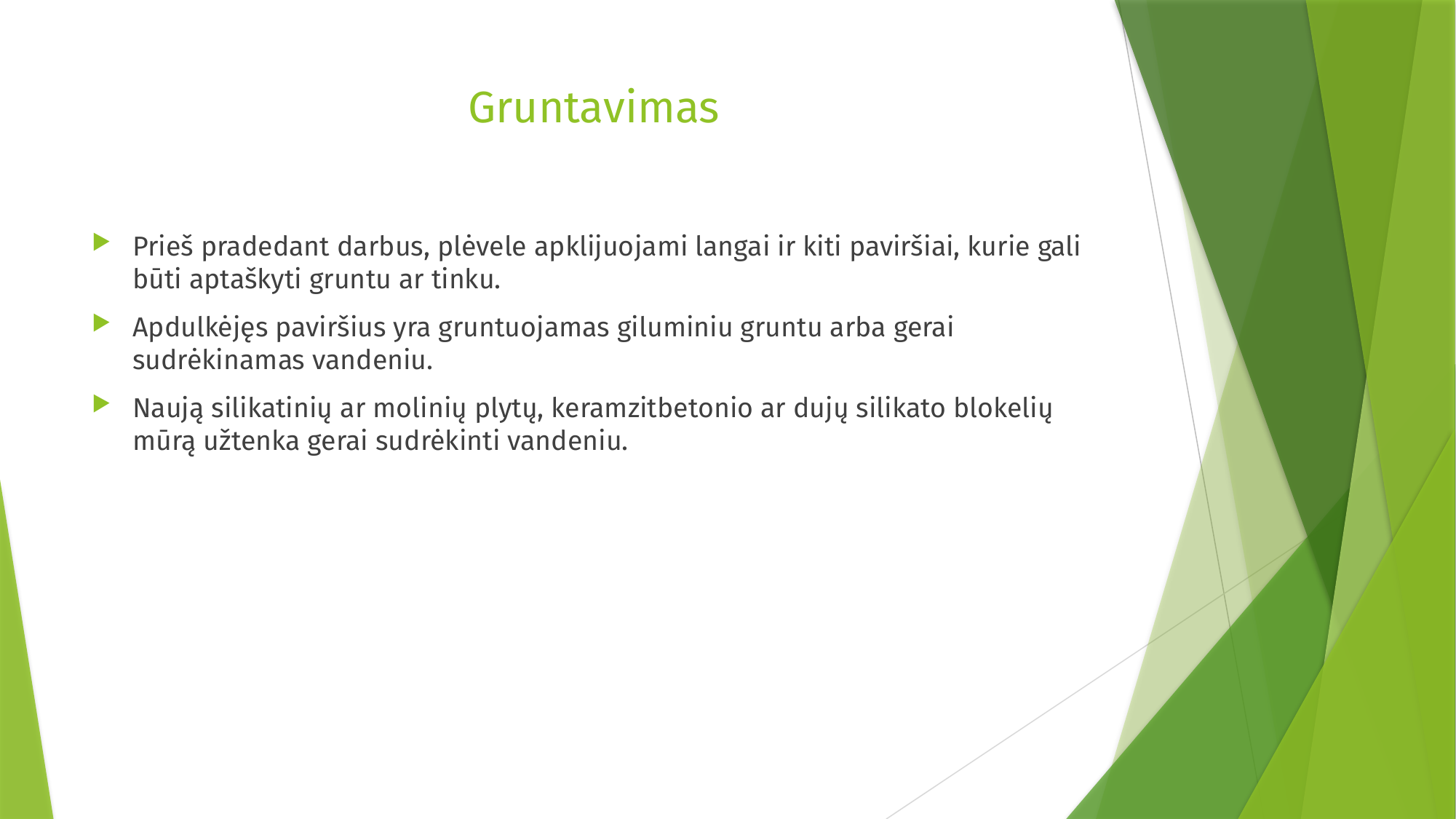

# Gruntavimas
Prieš pradedant darbus, plėvele apklijuojami langai ir kiti paviršiai, kurie gali būti aptaškyti gruntu ar tinku.
Apdulkėjęs paviršius yra gruntuojamas giluminiu gruntu arba gerai sudrėkinamas vandeniu.
Naują silikatinių ar molinių plytų, keramzitbetonio ar dujų silikato blokelių mūrą užtenka gerai sudrėkinti vandeniu.